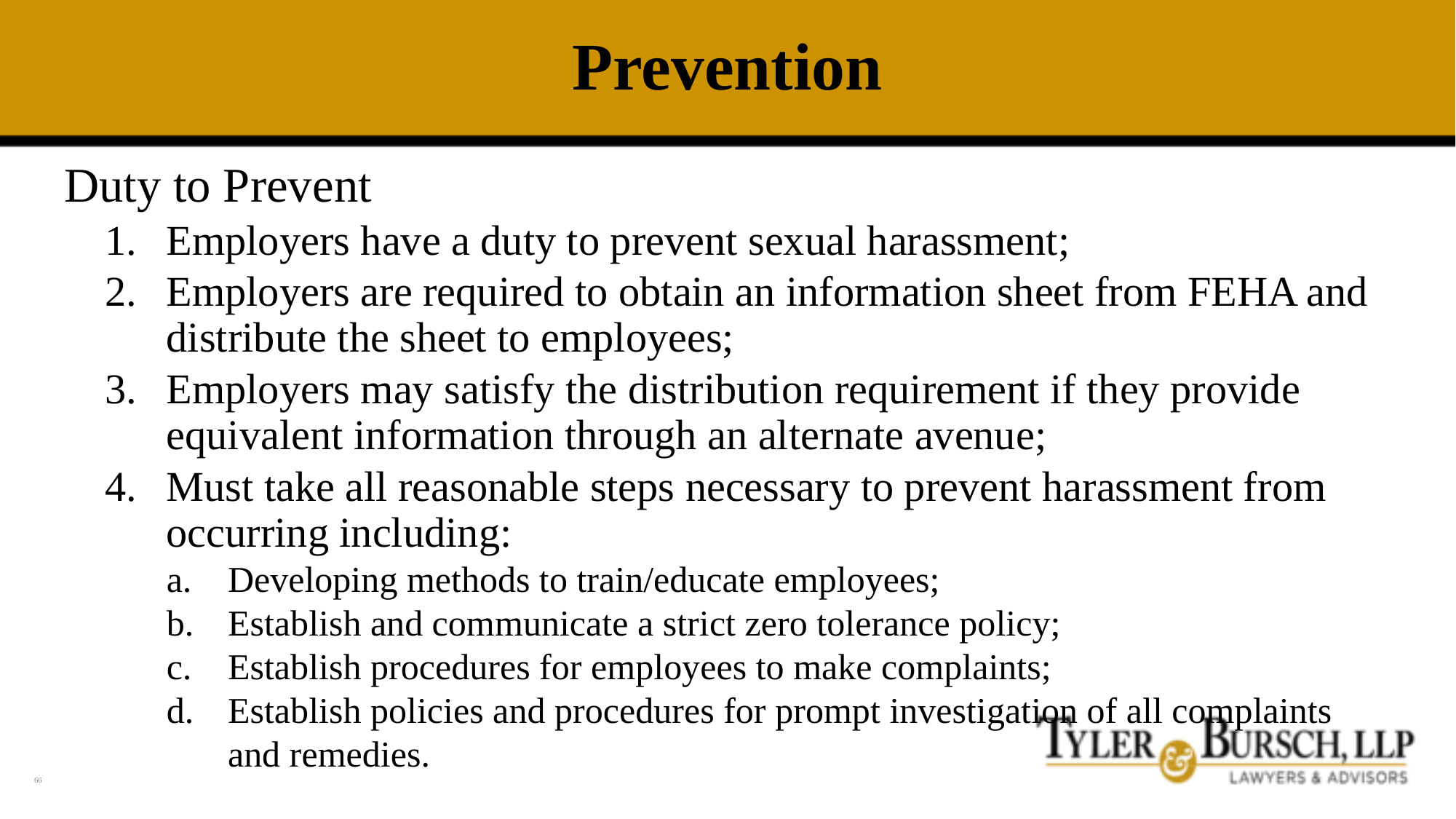

# Prevention
Duty to Prevent
Employers have a duty to prevent sexual harassment;
Employers are required to obtain an information sheet from FEHA and distribute the sheet to employees;
Employers may satisfy the distribution requirement if they provide equivalent information through an alternate avenue;
Must take all reasonable steps necessary to prevent harassment from occurring including:
Developing methods to train/educate employees;
Establish and communicate a strict zero tolerance policy;
Establish procedures for employees to make complaints;
Establish policies and procedures for prompt investigation of all complaints and remedies.

66